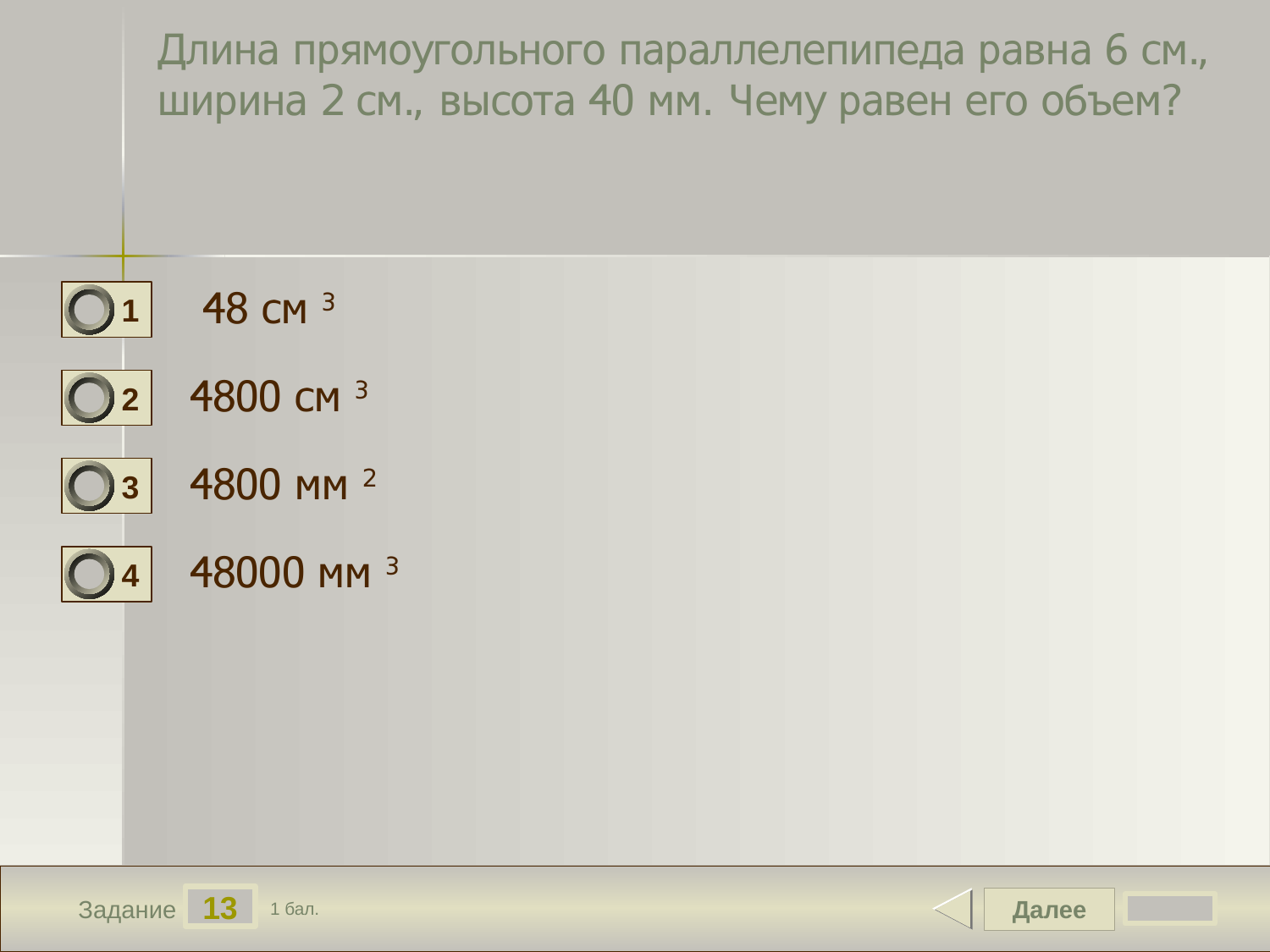

# Длина прямоугольного параллелепипеда равна 6 см., ширина 2 см., высота 40 мм. Чему равен его объем?
 48 см 3
1

4800 см 3
2

4800 мм 2
3

48000 мм 3
4

13

Далее
Задание

1 бал.